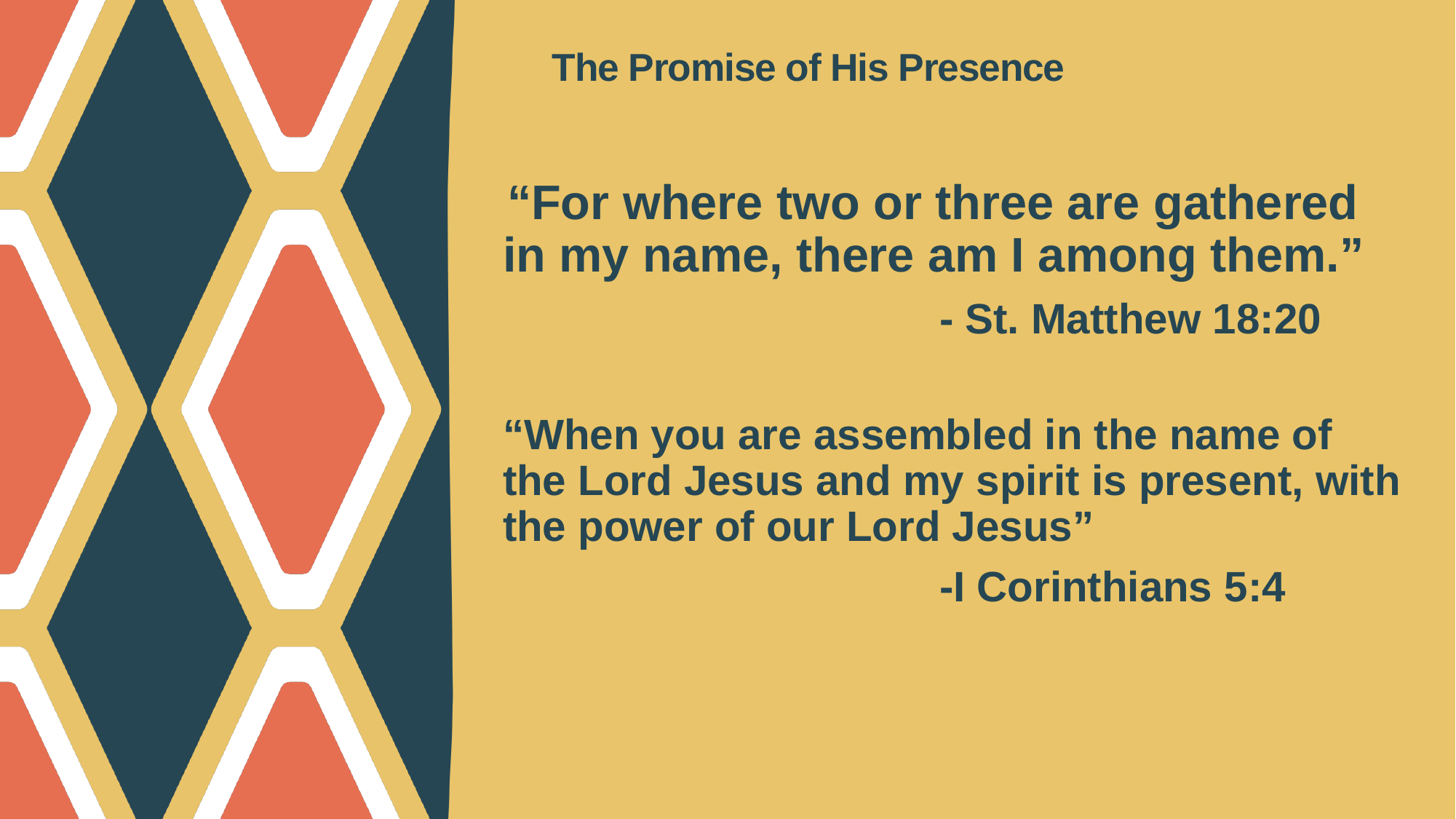

# The Promise of His Presence
 “For where two or three are gathered in my name, there am I among them.”
				- St. Matthew 18:20

“When you are assembled in the name of the Lord Jesus and my spirit is present, with the power of our Lord Jesus”
				-I Corinthians 5:4